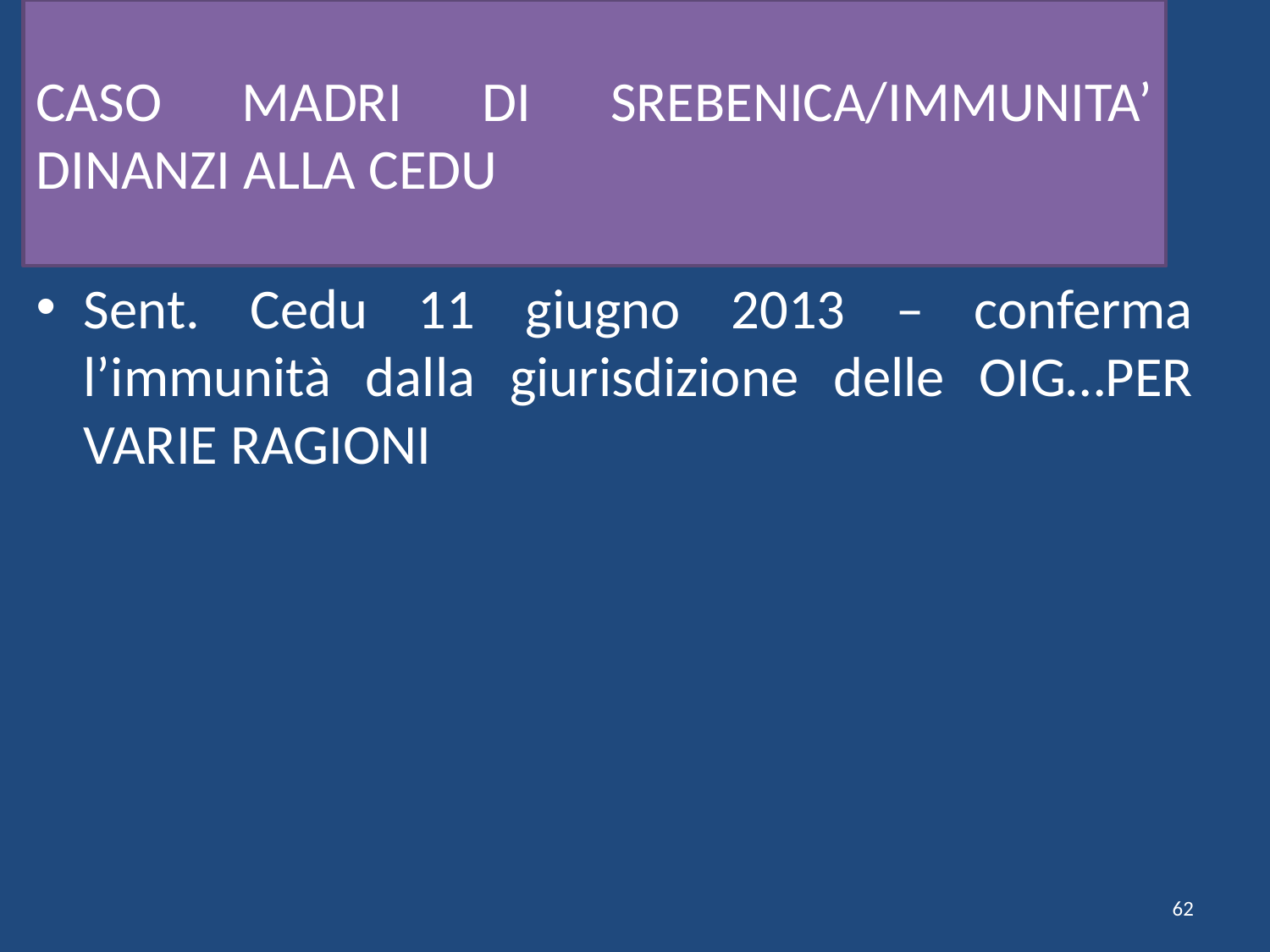

# CASO MADRI DI SREBENICA/IMMUNITA’ DINANZI ALLA CEDU
Sent. Cedu 11 giugno 2013 – conferma l’immunità dalla giurisdizione delle OIG…PER VARIE RAGIONI

62